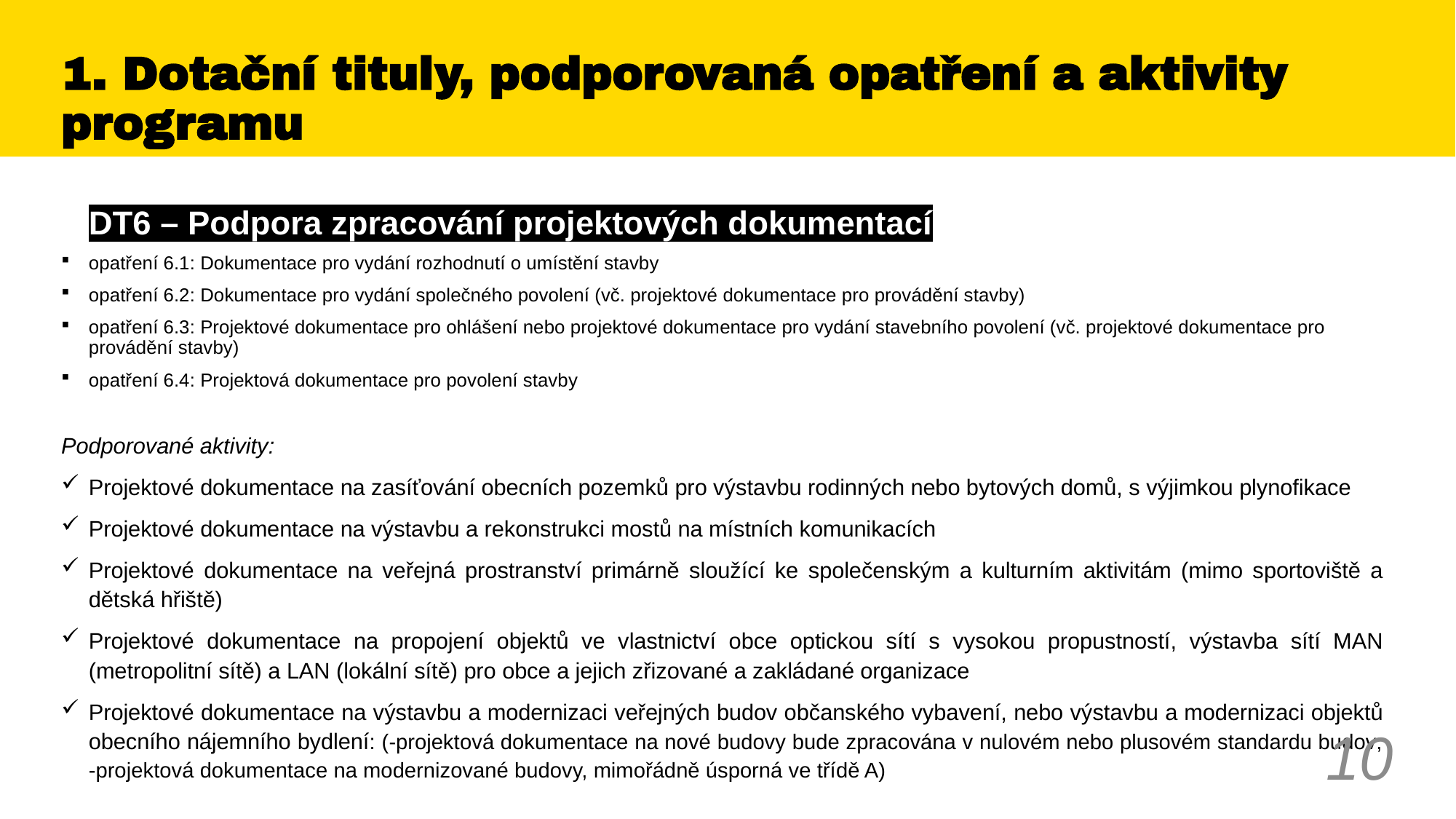

# 1. Dotační tituly, podporovaná opatření a aktivity programu
DT6 – Podpora zpracování projektových dokumentací
opatření 6.1: Dokumentace pro vydání rozhodnutí o umístění stavby
opatření 6.2: Dokumentace pro vydání společného povolení (vč. projektové dokumentace pro provádění stavby)
opatření 6.3: Projektové dokumentace pro ohlášení nebo projektové dokumentace pro vydání stavebního povolení (vč. projektové dokumentace pro provádění stavby)
opatření 6.4: Projektová dokumentace pro povolení stavby

Podporované aktivity:
Projektové dokumentace na zasíťování obecních pozemků pro výstavbu rodinných nebo bytových domů, s výjimkou plynofikace
Projektové dokumentace na výstavbu a rekonstrukci mostů na místních komunikacích
Projektové dokumentace na veřejná prostranství primárně sloužící ke společenským a kulturním aktivitám (mimo sportoviště a dětská hřiště)
Projektové dokumentace na propojení objektů ve vlastnictví obce optickou sítí s vysokou propustností, výstavba sítí MAN (metropolitní sítě) a LAN (lokální sítě) pro obce a jejich zřizované a zakládané organizace
Projektové dokumentace na výstavbu a modernizaci veřejných budov občanského vybavení, nebo výstavbu a modernizaci objektů obecního nájemního bydlení: (-projektová dokumentace na nové budovy bude zpracována v nulovém nebo plusovém standardu budov; -projektová dokumentace na modernizované budovy, mimořádně úsporná ve třídě A)

10